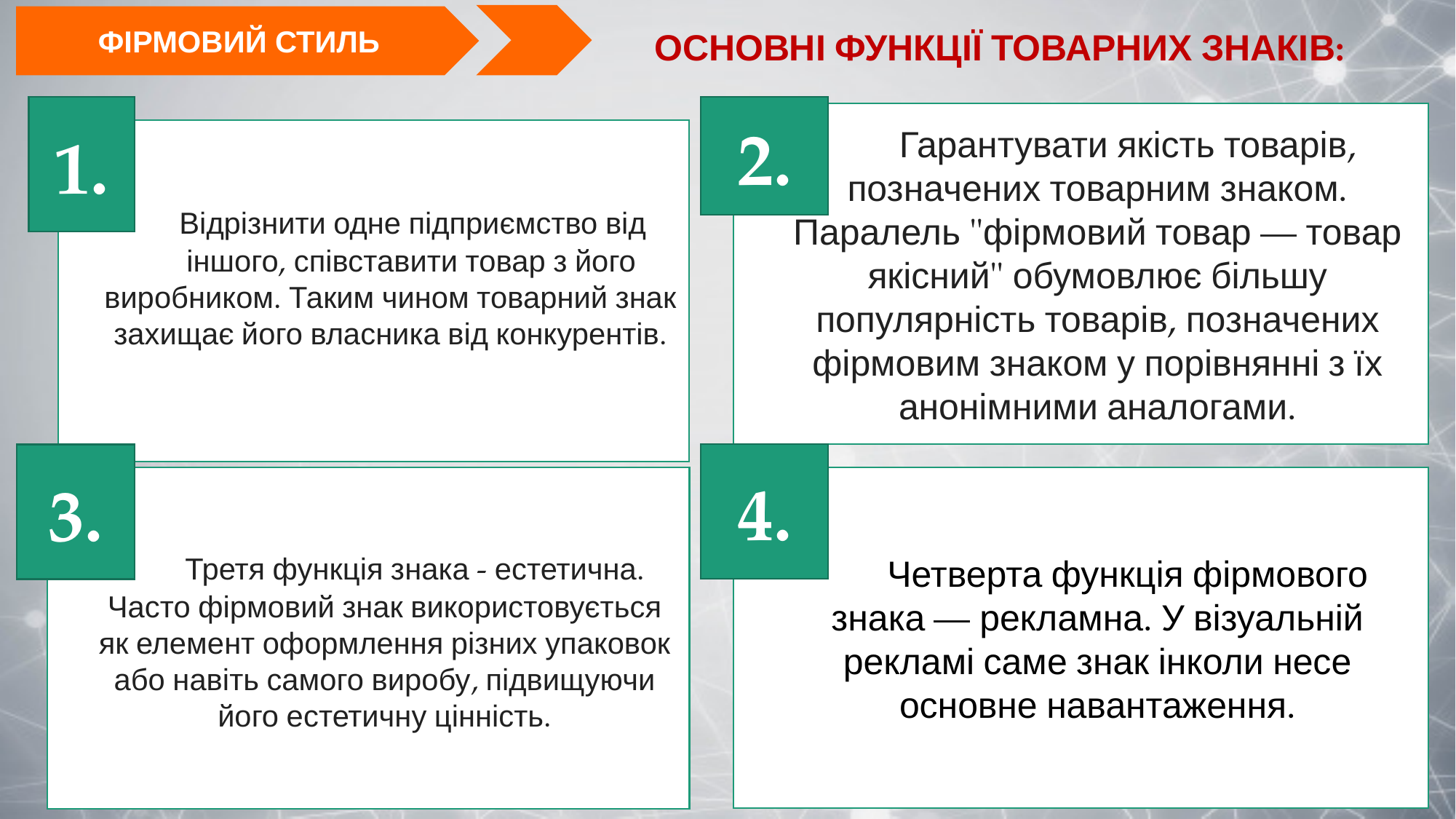

ФІРМОВИЙ СТИЛЬ
ОСНОВНІ ФУНКЦІЇ ТОВАРНИХ ЗНАКІВ:
2.
  Гарантувати якість товарів, позначених товарним знаком. Паралель "фірмовий товар — товар якісний" обумовлює більшу популярність товарів, позначених фірмовим знаком у порівнянні з їх анонімними аналогами.
1.
  Відрізнити одне підприємство від
іншого, співставити товар з його виробником. Таким чином товарний знак захищає його власника від конкурентів.

4.
  Четверта функція фірмового знака — рекламна. У візуальній рекламі саме знак інколи несе основне навантаження.
3.
  Третя функція знака - естетична. Часто фірмовий знак використовується як елемент оформлення різних упаковок або навіть самого виробу, підвищуючи його естетичну цінність.